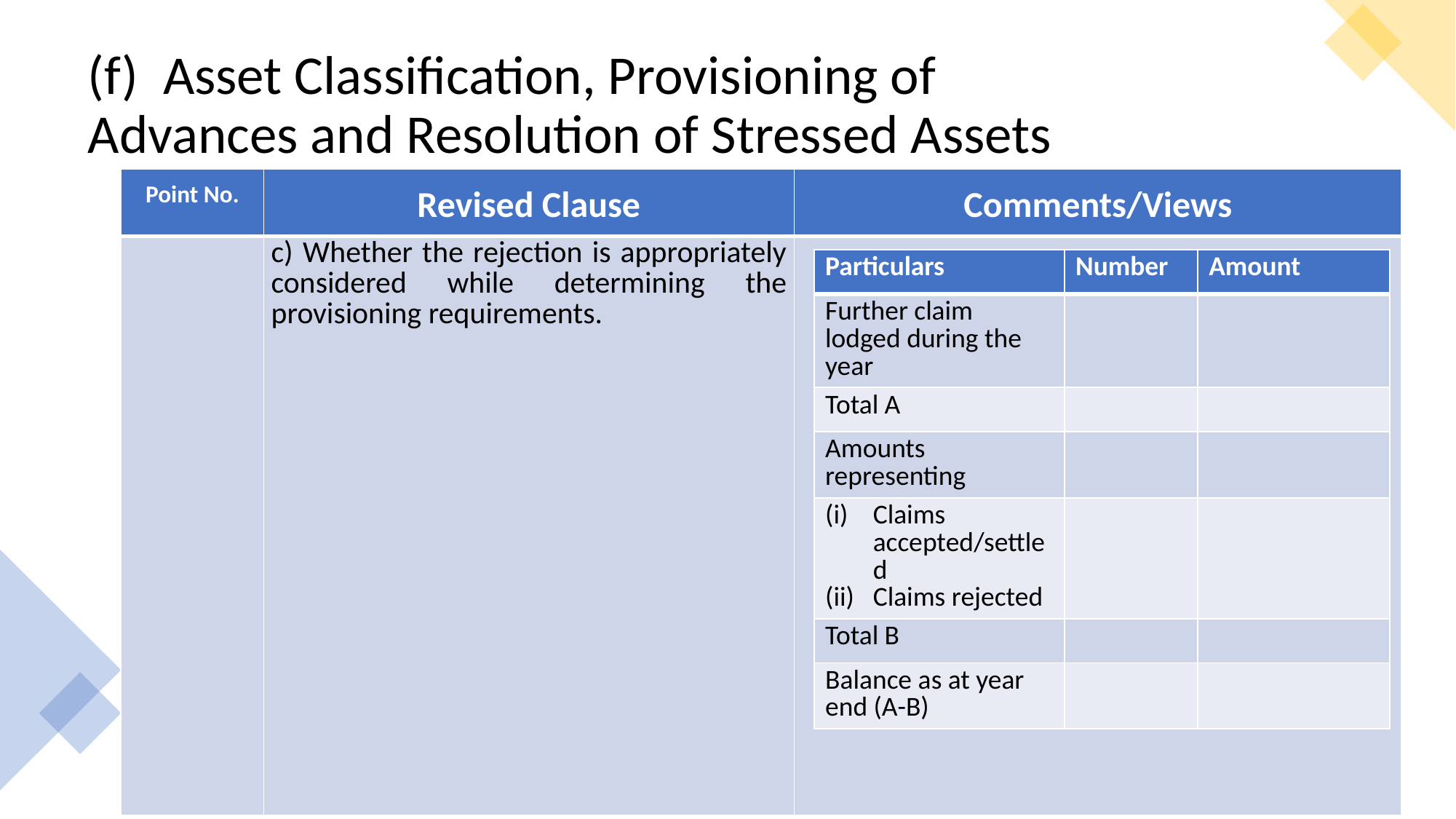

# (f)  Asset Classification, Provisioning of Advances and Resolution of Stressed Assets

| Point No. | Revised Clause | Comments/Views |
| --- | --- | --- |
|  | c) Whether the rejection is appropriately considered while determining the provisioning requirements. |  |

| Particulars | Number | Amount |
| --- | --- | --- |
| Further claim lodged during the year |  |  |
| Total A |  |  |
| Amounts representing |  |  |
| Claims accepted/settled Claims rejected |  |  |
| Total B |  |  |
| Balance as at year end (A-B) |  |  |